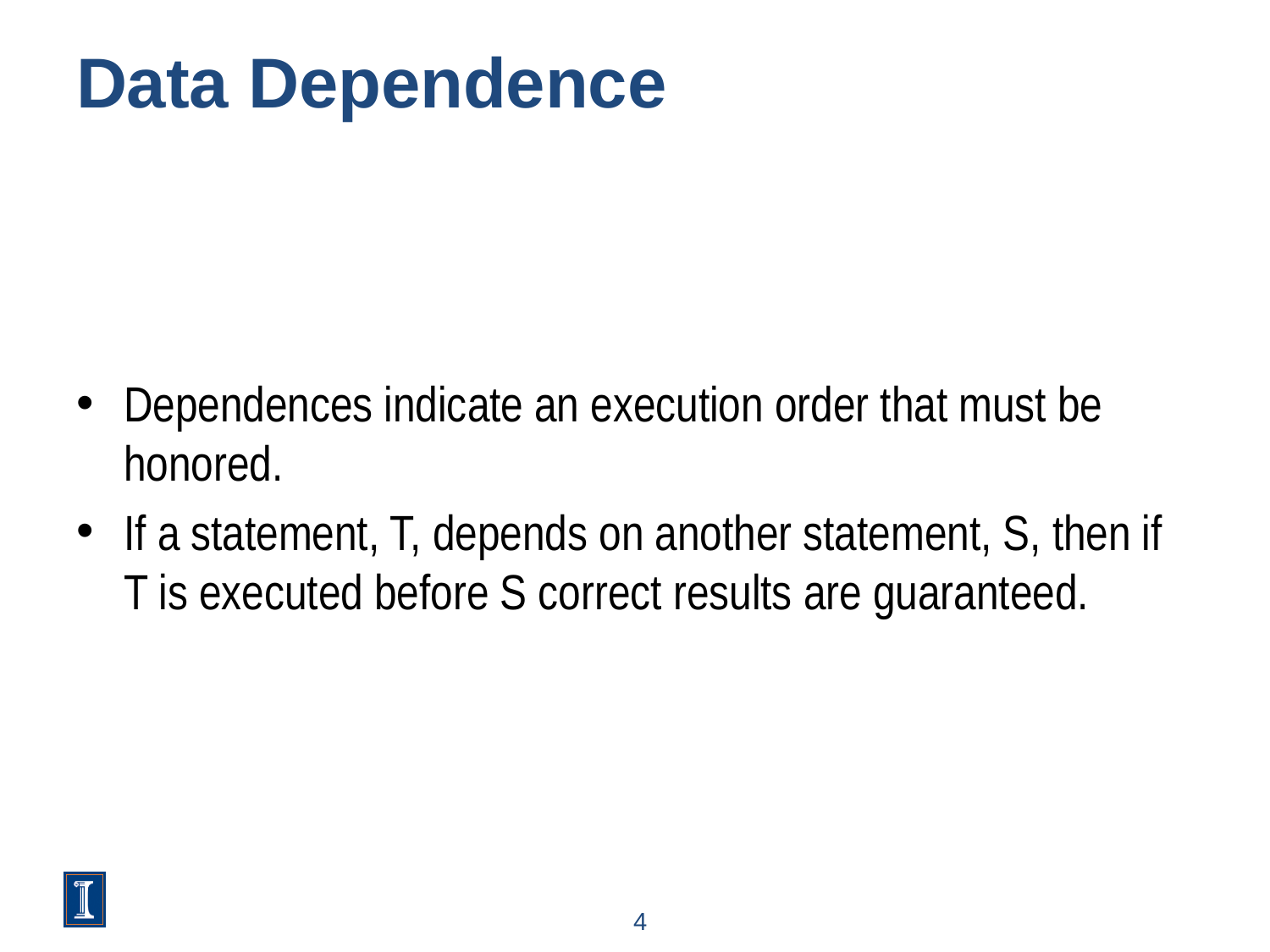

# Data Dependence

Dependences indicate an execution order that must be honored.
If a statement, T, depends on another statement, S, then if T is executed before S correct results are guaranteed.
4